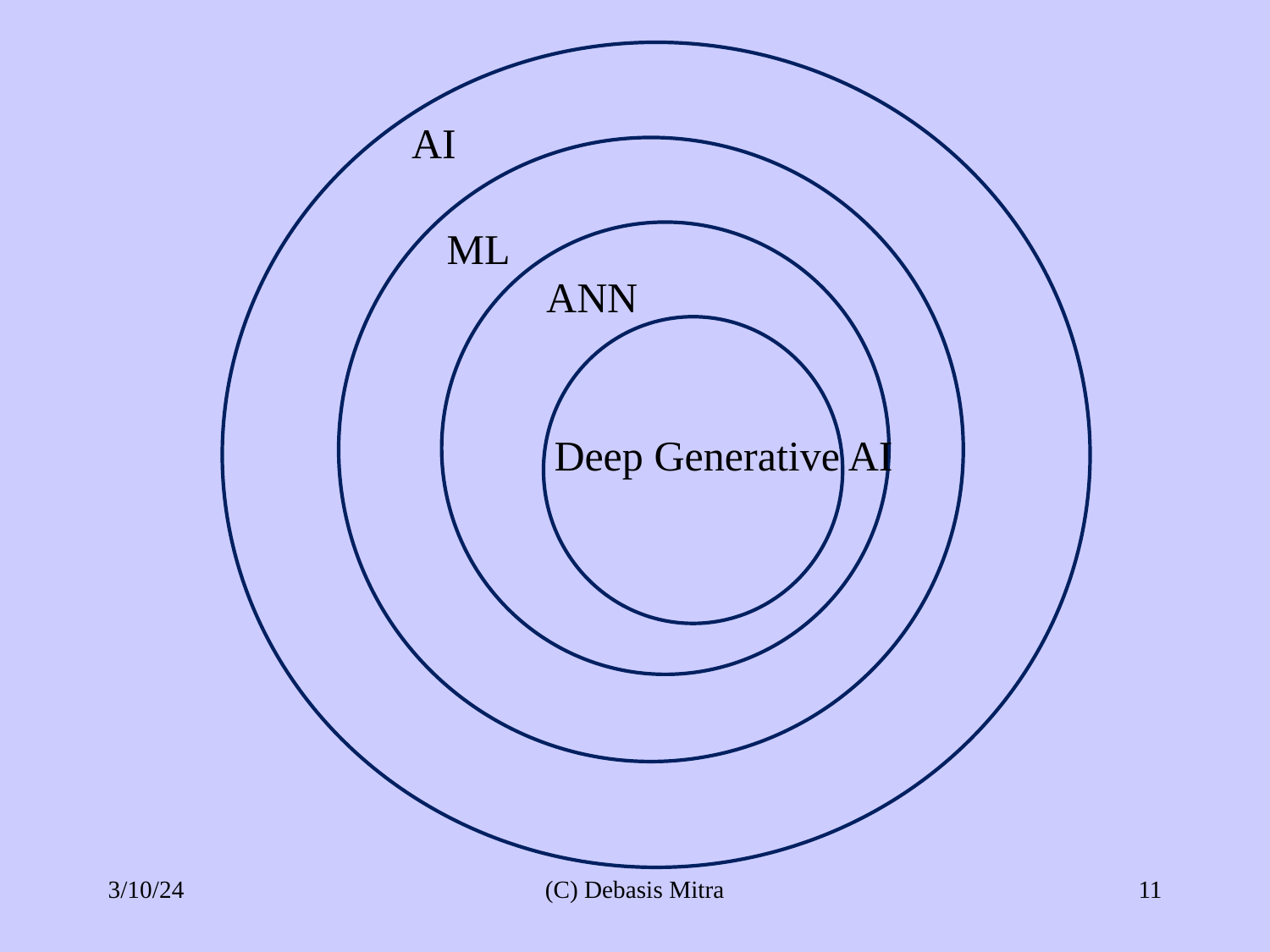

AI

ML

ANN

Deep Generative AI
3/10/24
(C) Debasis Mitra
11